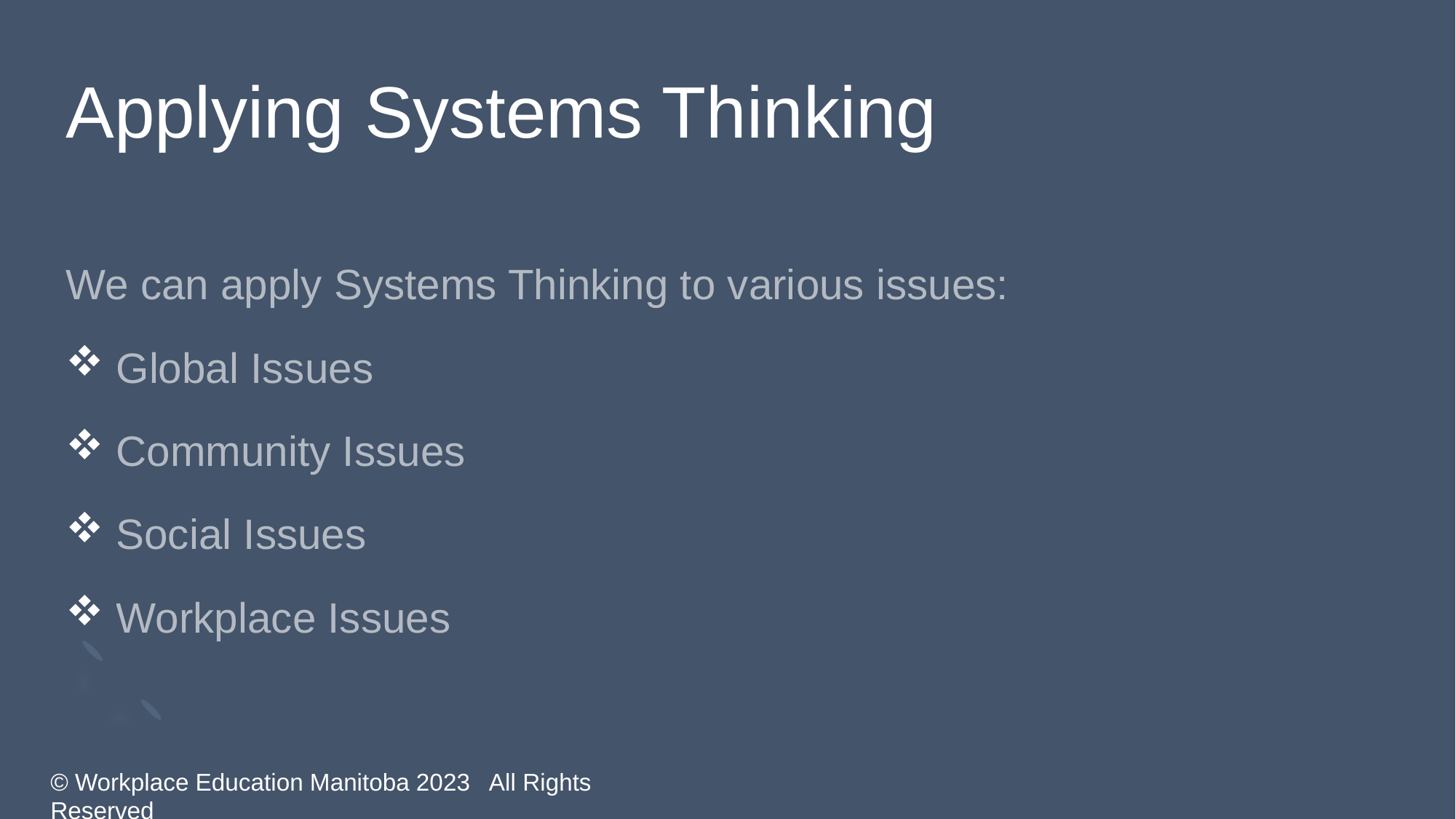

# Applying Systems Thinking
We can apply Systems Thinking to various issues:
 Global Issues
 Community Issues
 Social Issues
 Workplace Issues
© Workplace Education Manitoba 2023   All Rights Reserved